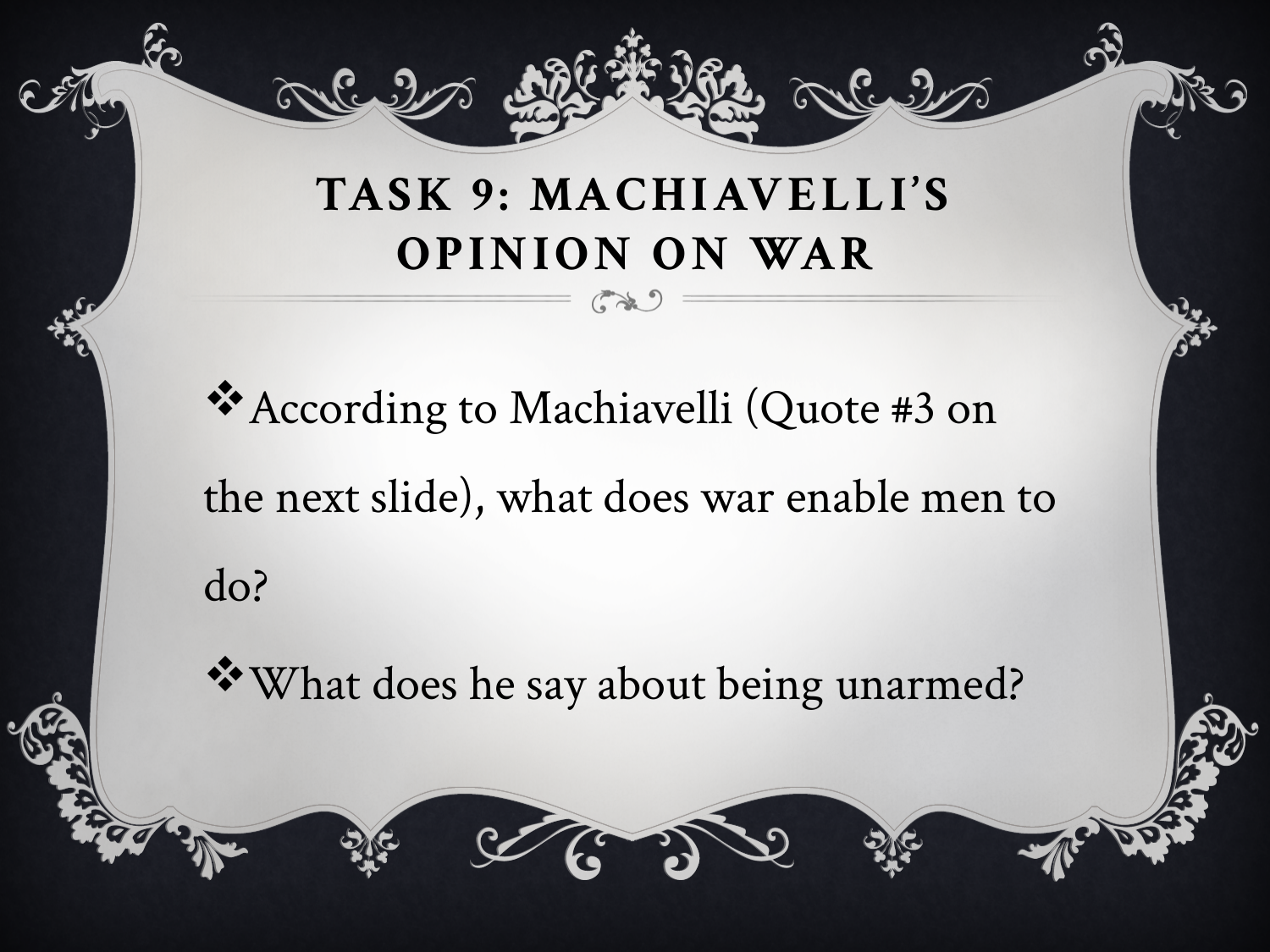

# Task 9: Machiavelli’s opinion on war
According to Machiavelli (Quote #3 on the next slide), what does war enable men to do?
What does he say about being unarmed?